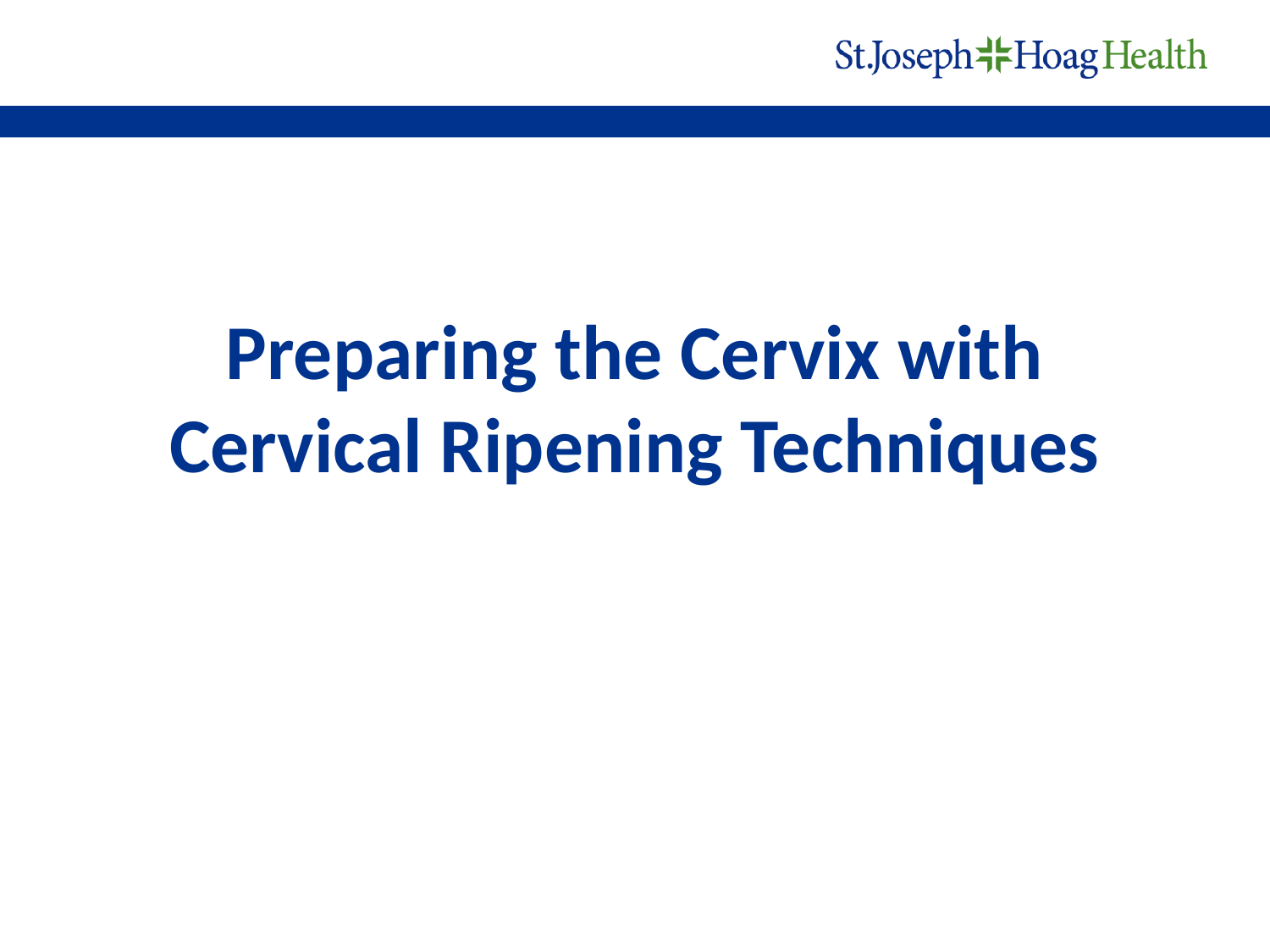

# Preparing the Cervix with Cervical Ripening Techniques